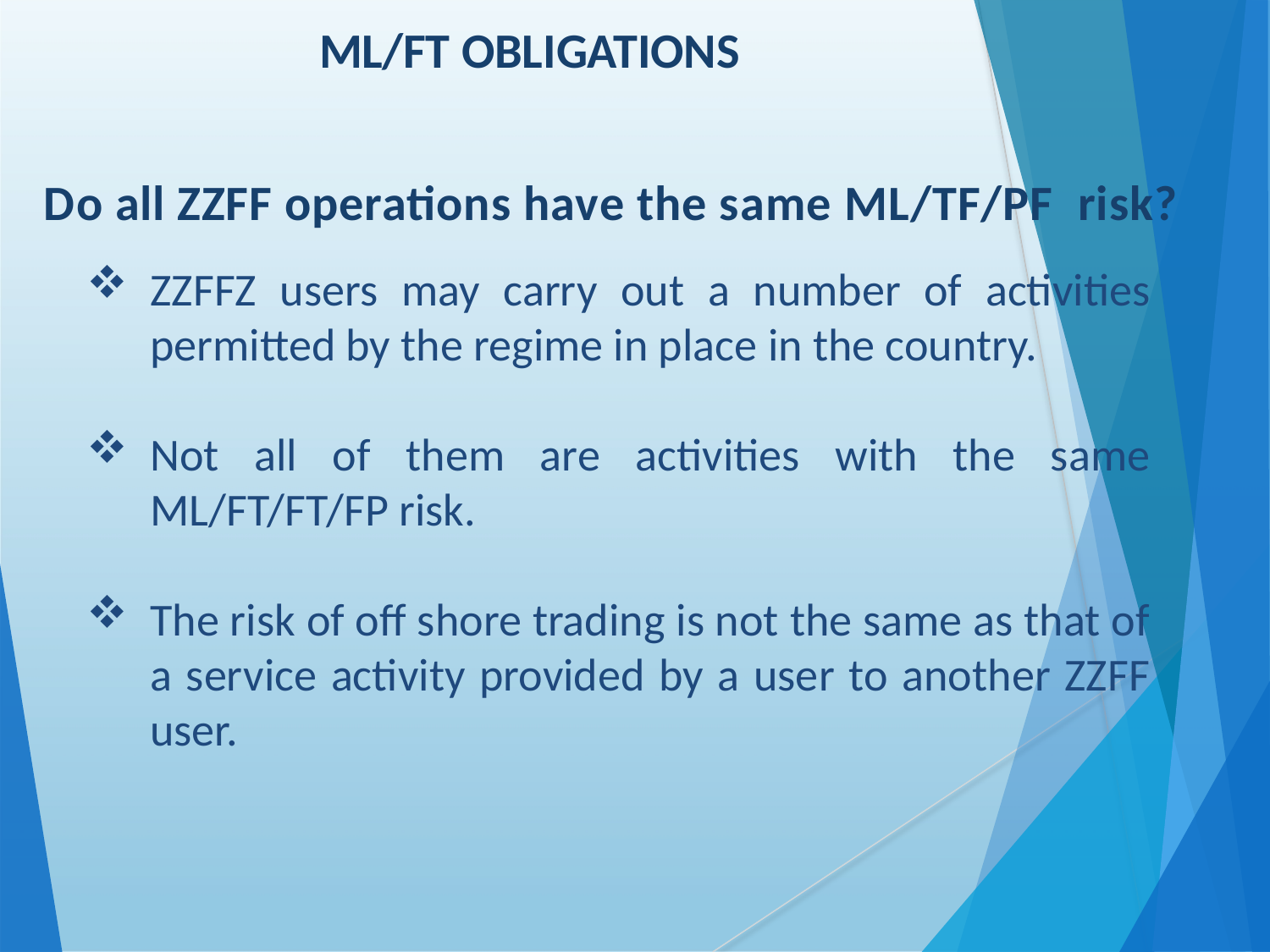

# ML/FT OBLIGATIONS
Do all ZZFF operations have the same ML/TF/PF  risk?

ZZFFZ users may carry out a number of activities permitted by the regime in place in the country.

Not all of them are activities with the same ML/FT/FT/FP risk.

The risk of off shore trading is not the same as that of a service activity provided by a user to another ZZFF user.